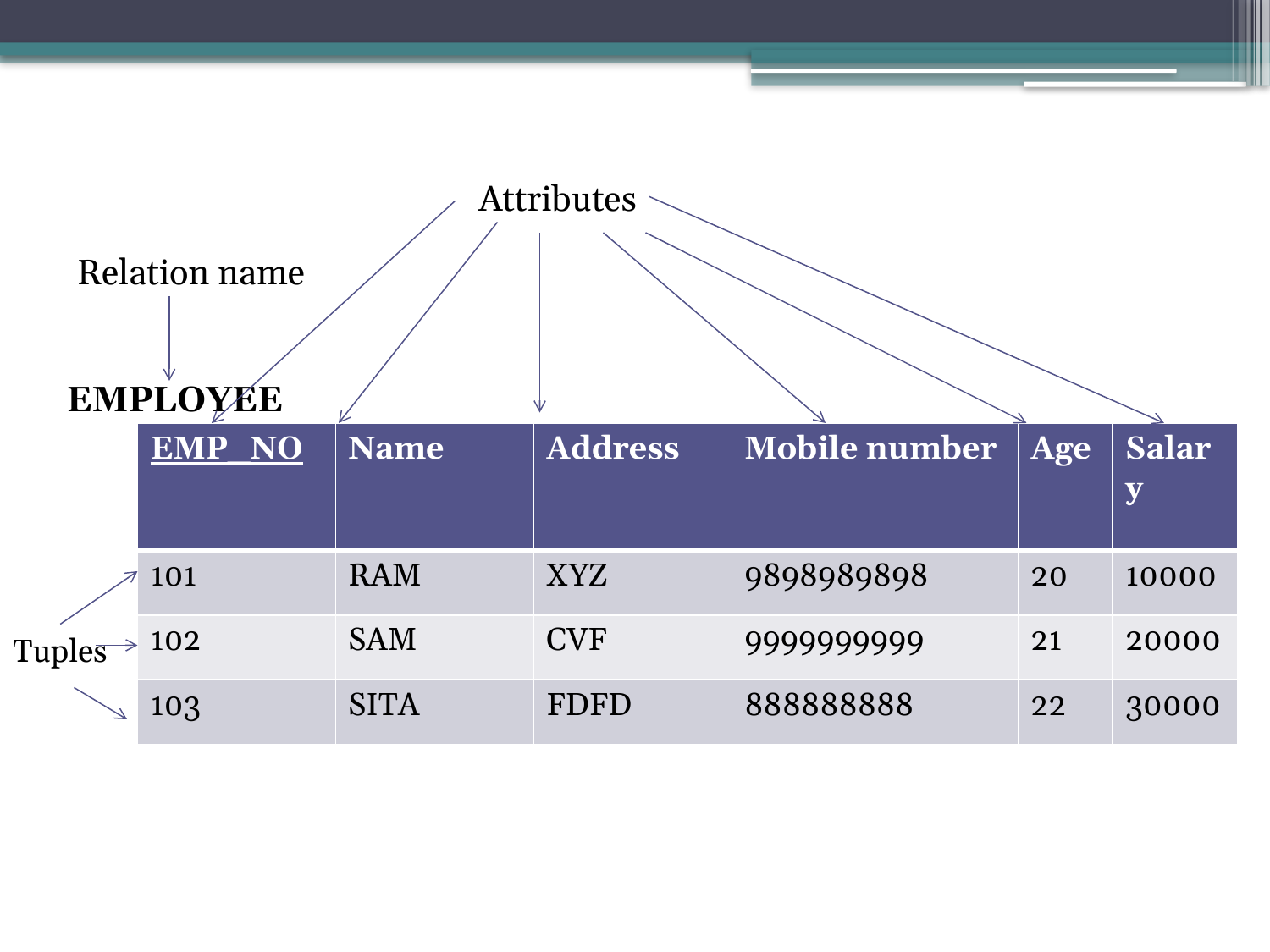

Attributes
Relation name
EMPLOYEE
| EMP\_NO | Name | Address | Mobile number | Age | Salary |
| --- | --- | --- | --- | --- | --- |
| 101 | RAM | XYZ | 9898989898 | 20 | 10000 |
| 102 | SAM | CVF | 9999999999 | 21 | 20000 |
| 103 | SITA | FDFD | 888888888 | 22 | 30000 |
Tuples